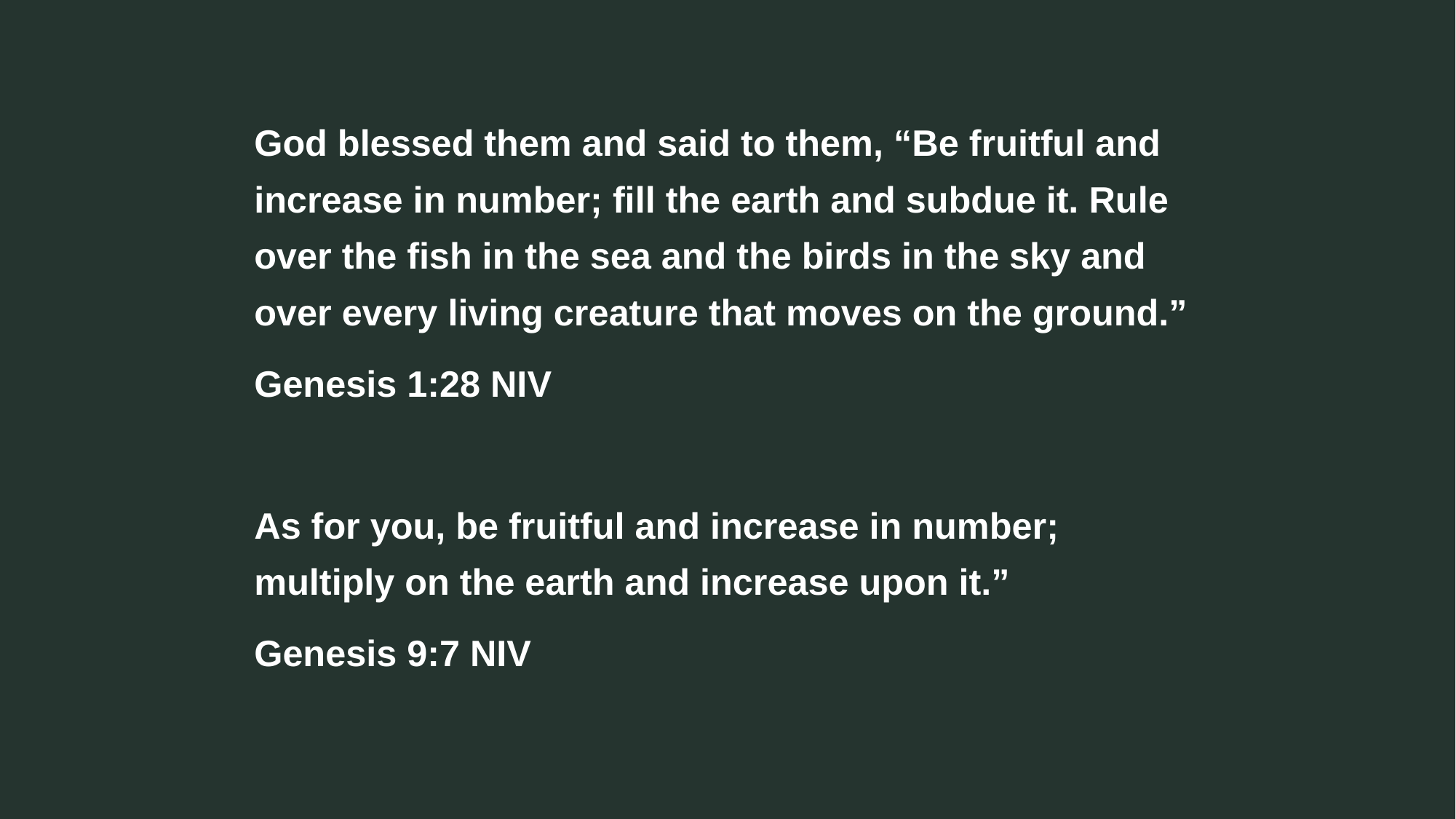

God blessed them and said to them, “Be fruitful and increase in number; fill the earth and subdue it. Rule over the fish in the sea and the birds in the sky and over every living creature that moves on the ground.”
Genesis 1:28 NIV

As for you, be fruitful and increase in number; multiply on the earth and increase upon it.”
Genesis 9:7 NIV